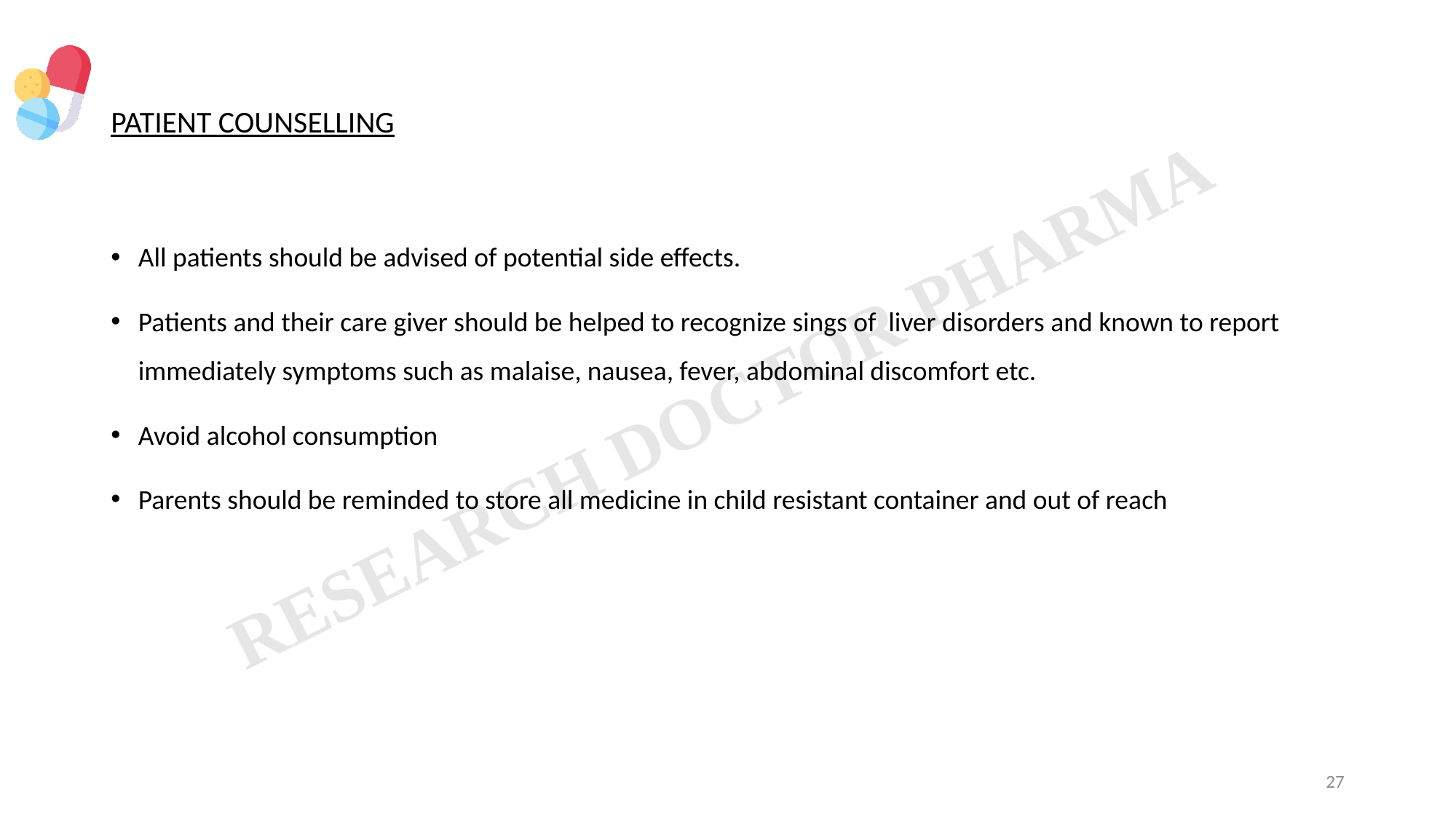

# PATIENT COUNSELLING
All patients should be advised of potential side effects.
Patients and their care giver should be helped to recognize sings of  liver disorders and known to report immediately symptoms such as malaise, nausea, fever, abdominal discomfort etc.
Avoid alcohol consumption
Parents should be reminded to store all medicine in child resistant container and out of reach
27